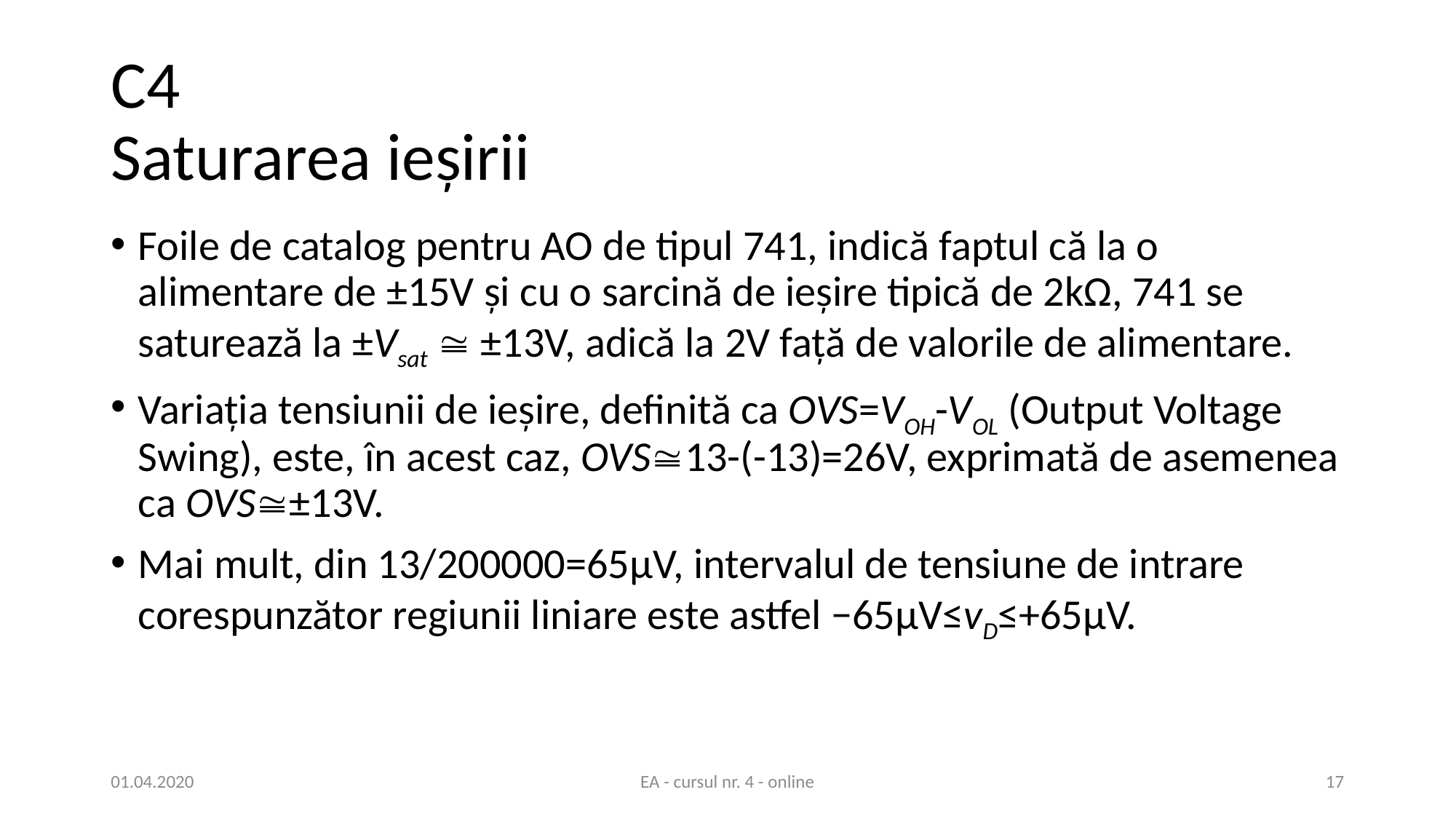

# C4 Saturarea ieșirii
Foile de catalog pentru AO de tipul 741, indică faptul că la o alimentare de ±15V și cu o sarcină de ieșire tipică de 2kΩ, 741 se saturează la ±Vsat ≅ ±13V, adică la 2V față de valorile de alimentare.
Variația tensiunii de ieșire, definită ca OVS=VOH-VOL (Output Voltage Swing), este, în acest caz, OVS≅13-(-13)=26V, exprimată de asemenea ca OVS≅±13V.
Mai mult, din 13/200000=65μV, intervalul de tensiune de intrare corespunzător regiunii liniare este astfel −65μV≤vD≤+65μV.
01.04.2020
EA - cursul nr. 4 - online
17